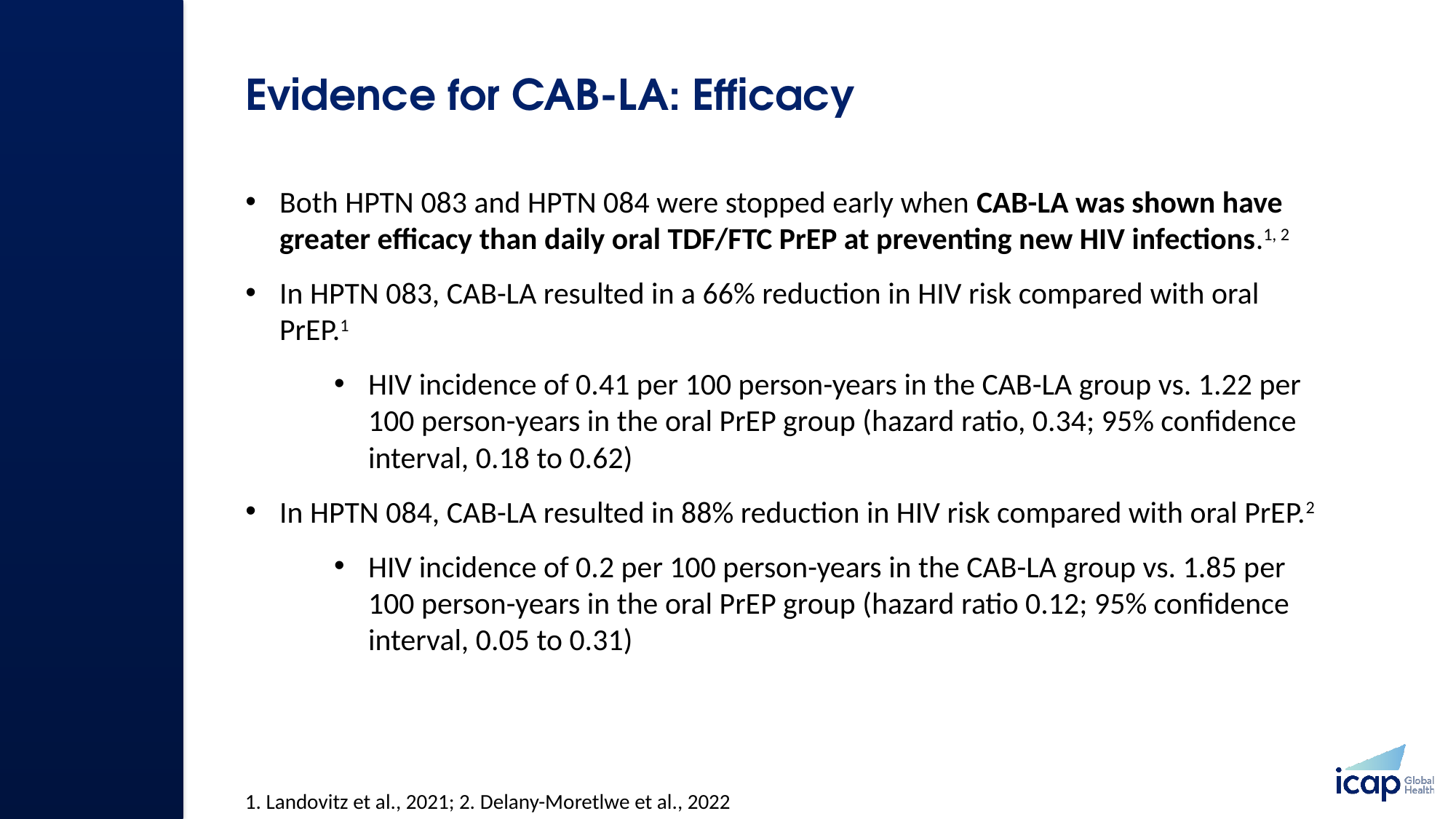

# Evidence for CAB-LA: Efficacy​
Both HPTN 083 and HPTN 084 were stopped early when CAB-LA was shown have greater efficacy than daily oral TDF/FTC PrEP at preventing new HIV infections.​1, 2
In HPTN 083, CAB-LA resulted in a 66% reduction in HIV risk compared with oral PrEP.​1
HIV incidence of 0.41 per 100 person-years in the CAB-LA group vs. 1.22 per 100 person-years in the oral PrEP group (hazard ratio, 0.34; 95% confidence interval, 0.18 to 0.62)​
In HPTN 084, CAB-LA resulted in 88% reduction in HIV risk compared with oral PrEP.​2
HIV incidence of 0.2 per 100 person-years in the CAB-LA group vs. 1.85 per 100 person-years in the oral PrEP group (hazard ratio 0.12; 95% confidence interval, 0.05 to 0.31) ​
1. Landovitz et al., 2021; 2. Delany-Moretlwe et al., 2022